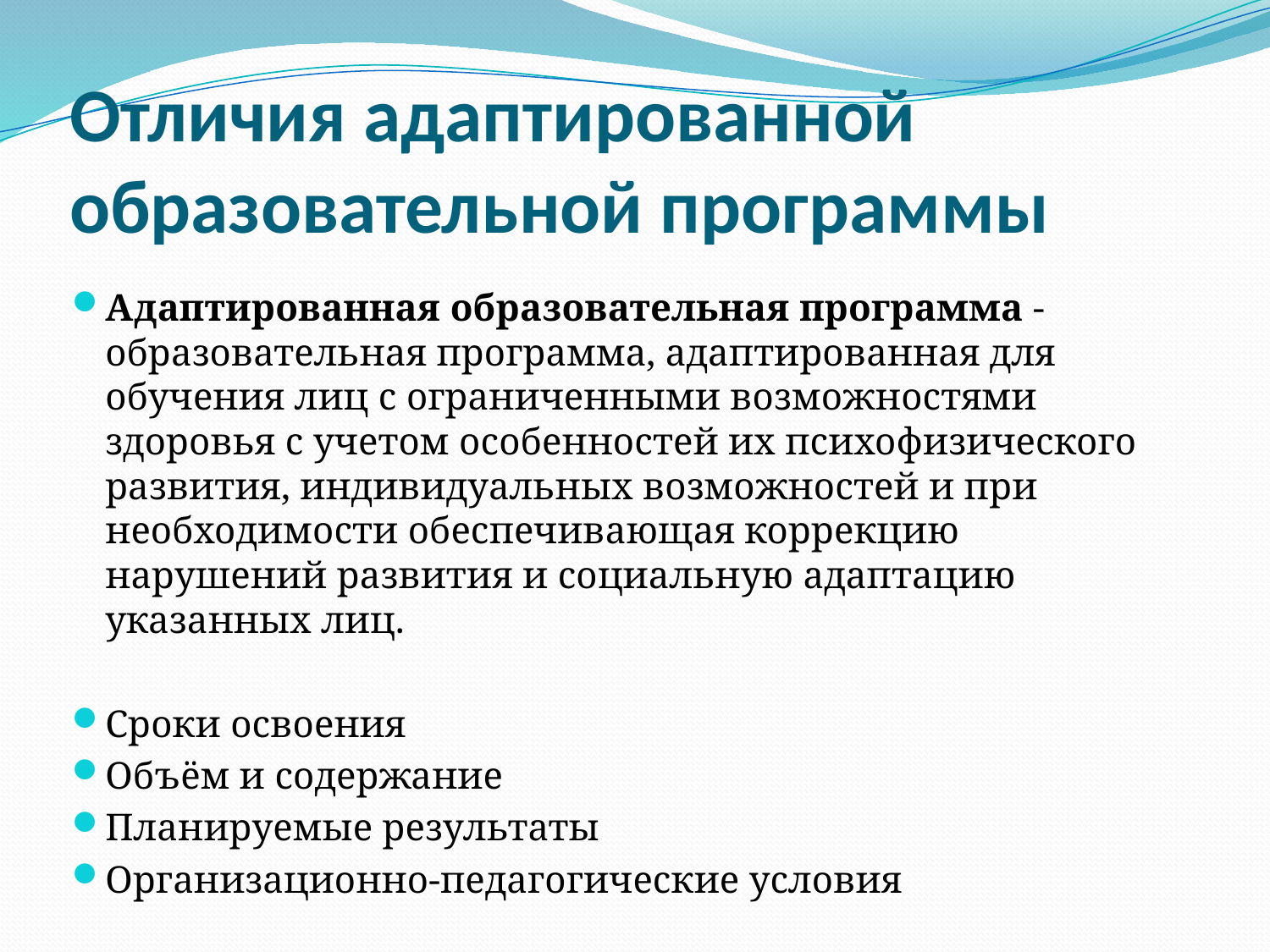

# Отличия адаптированной образовательной программы
Адаптированная образовательная программа - образовательная программа, адаптированная для обучения лиц с ограниченными возможностями здоровья с учетом особенностей их психофизического развития, индивидуальных возможностей и при необходимости обеспечивающая коррекцию нарушений развития и социальную адаптацию указанных лиц.

Сроки освоения
Объём и содержание
Планируемые результаты
Организационно-педагогические условия